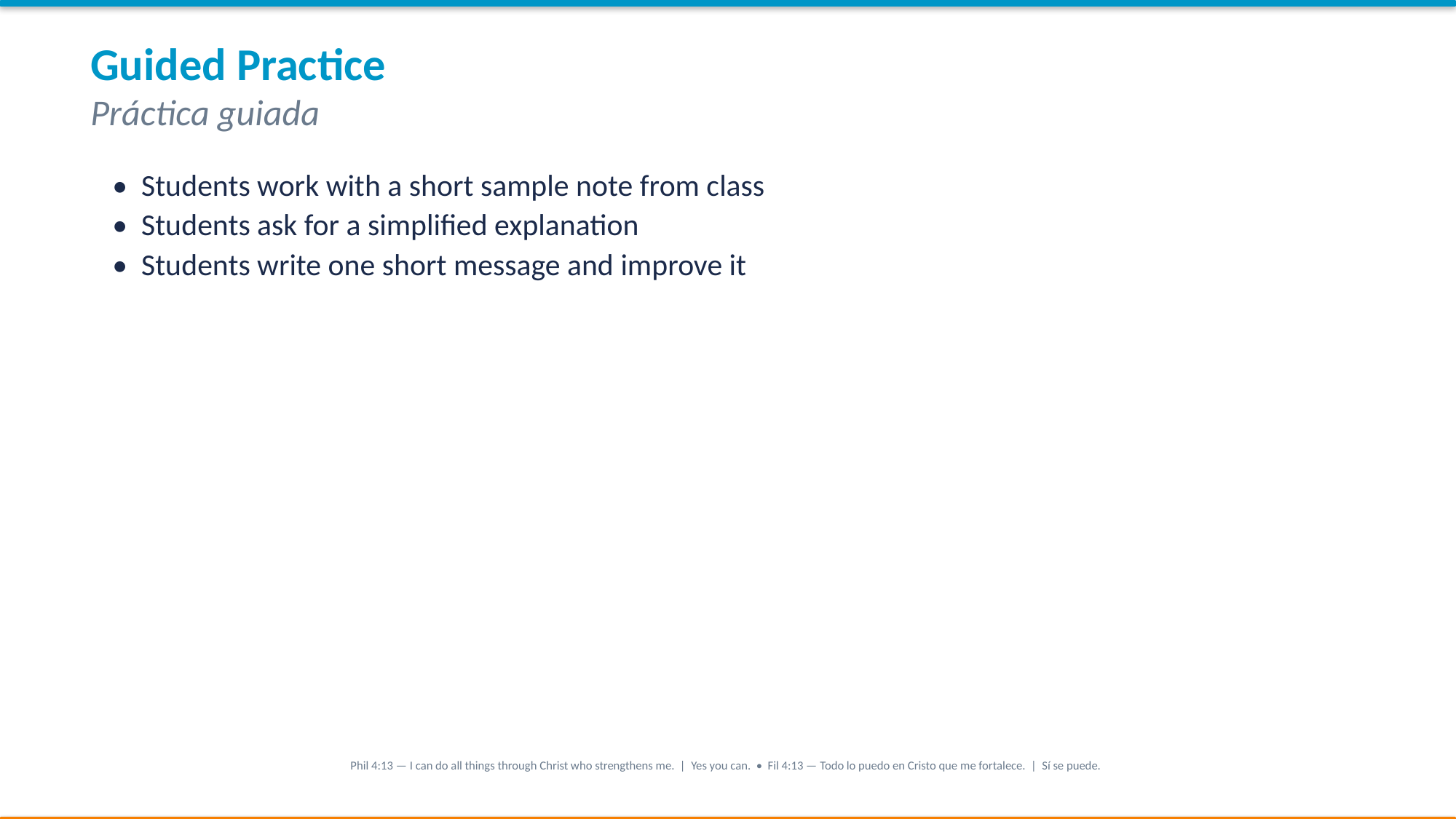

Guided Practice
Práctica guiada
•  Students work with a short sample note from class
•  Students ask for a simplified explanation
•  Students write one short message and improve it
Phil 4:13 — I can do all things through Christ who strengthens me.  |  Yes you can.  •  Fil 4:13 — Todo lo puedo en Cristo que me fortalece.  |  Sí se puede.